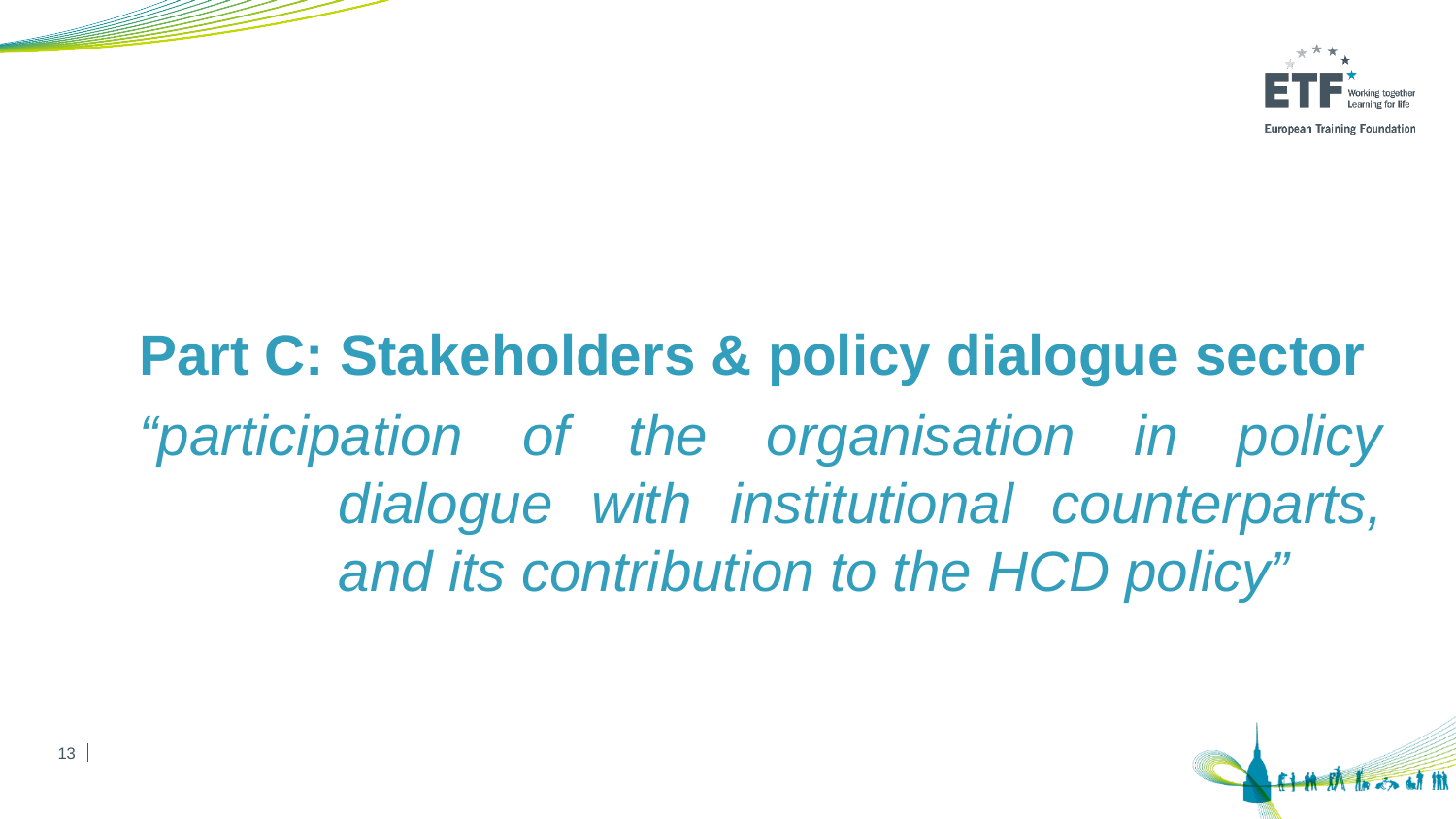

Part C: Stakeholders & policy dialogue sector
“participation of the organisation in policy dialogue with institutional counterparts, and its contribution to the HCD policy”
13